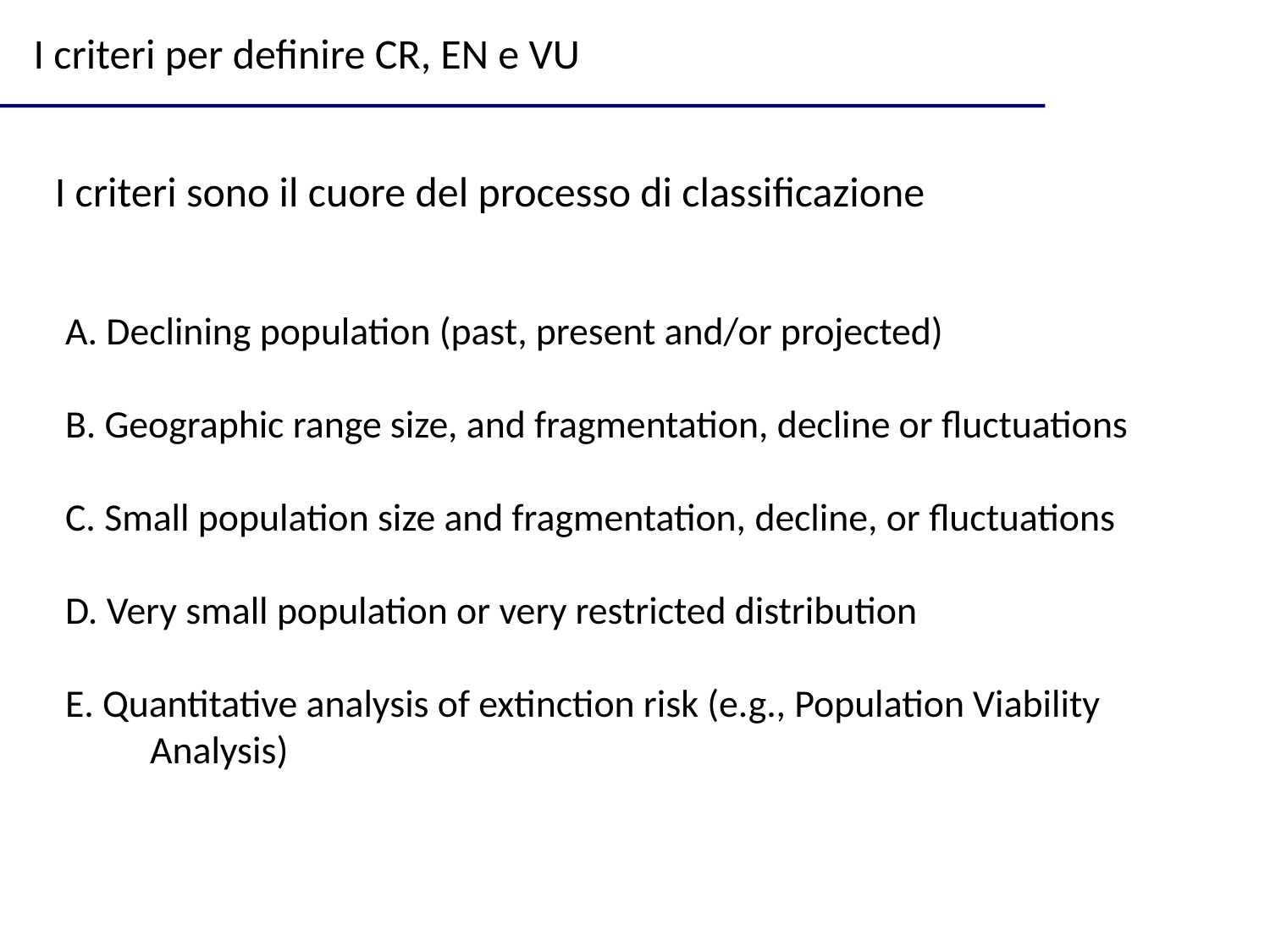

I criteri per definire CR, EN e VU

I criteri sono il cuore del processo di classificazione
A. Declining population (past, present and/or projected)

B. Geographic range size, and fragmentation, decline or fluctuations

C. Small population size and fragmentation, decline, or fluctuations

D. Very small population or very restricted distribution

E. Quantitative analysis of extinction risk (e.g., Population Viability Analysis)